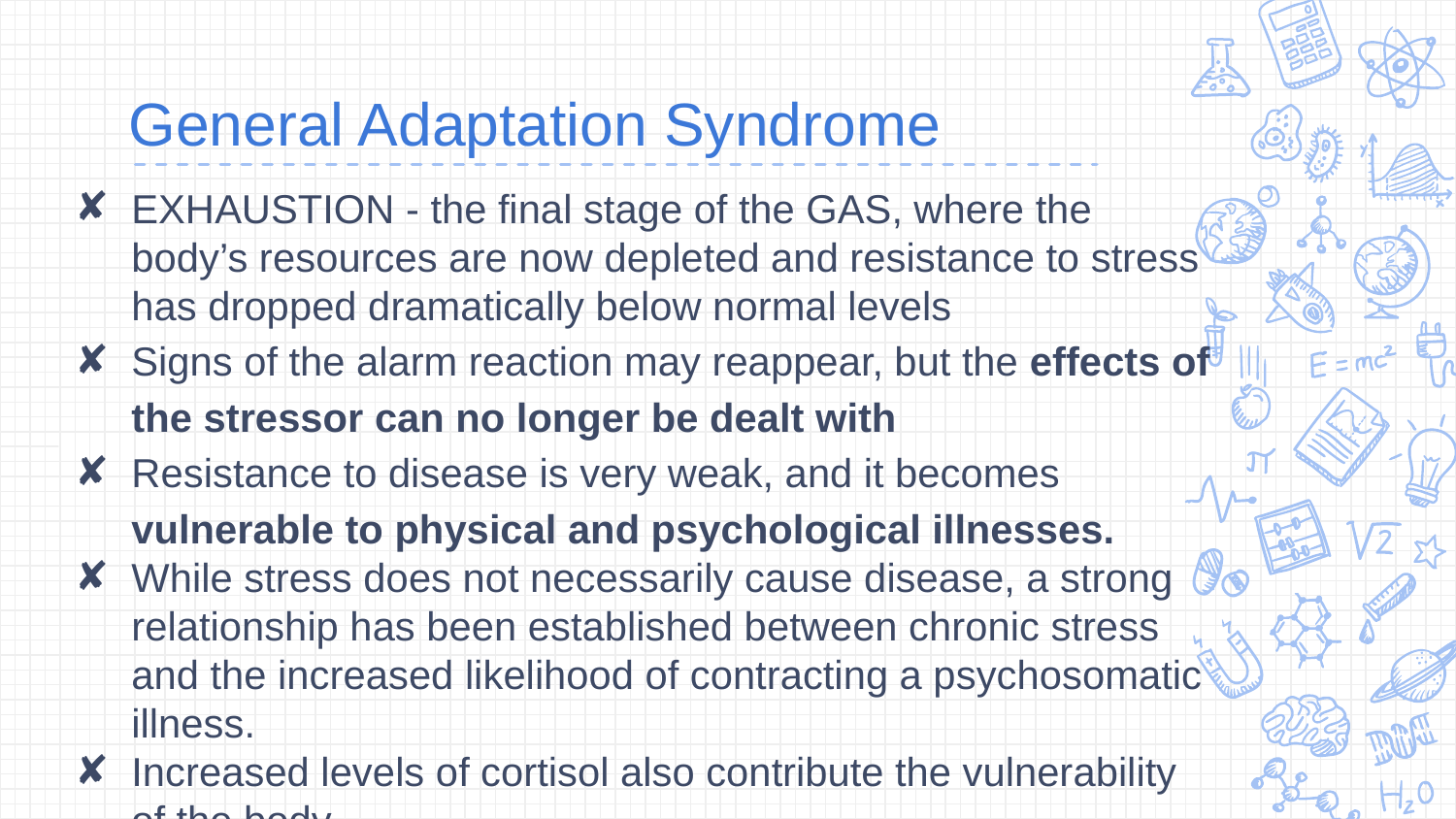

# General Adaptation Syndrome
EXHAUSTION - the final stage of the GAS, where the body’s resources are now depleted and resistance to stress has dropped dramatically below normal levels
Signs of the alarm reaction may reappear, but the effects of the stressor can no longer be dealt with
Resistance to disease is very weak, and it becomes vulnerable to physical and psychological illnesses.
While stress does not necessarily cause disease, a strong relationship has been established between chronic stress and the increased likelihood of contracting a psychosomatic illness.
Increased levels of cortisol also contribute the vulnerability of the body